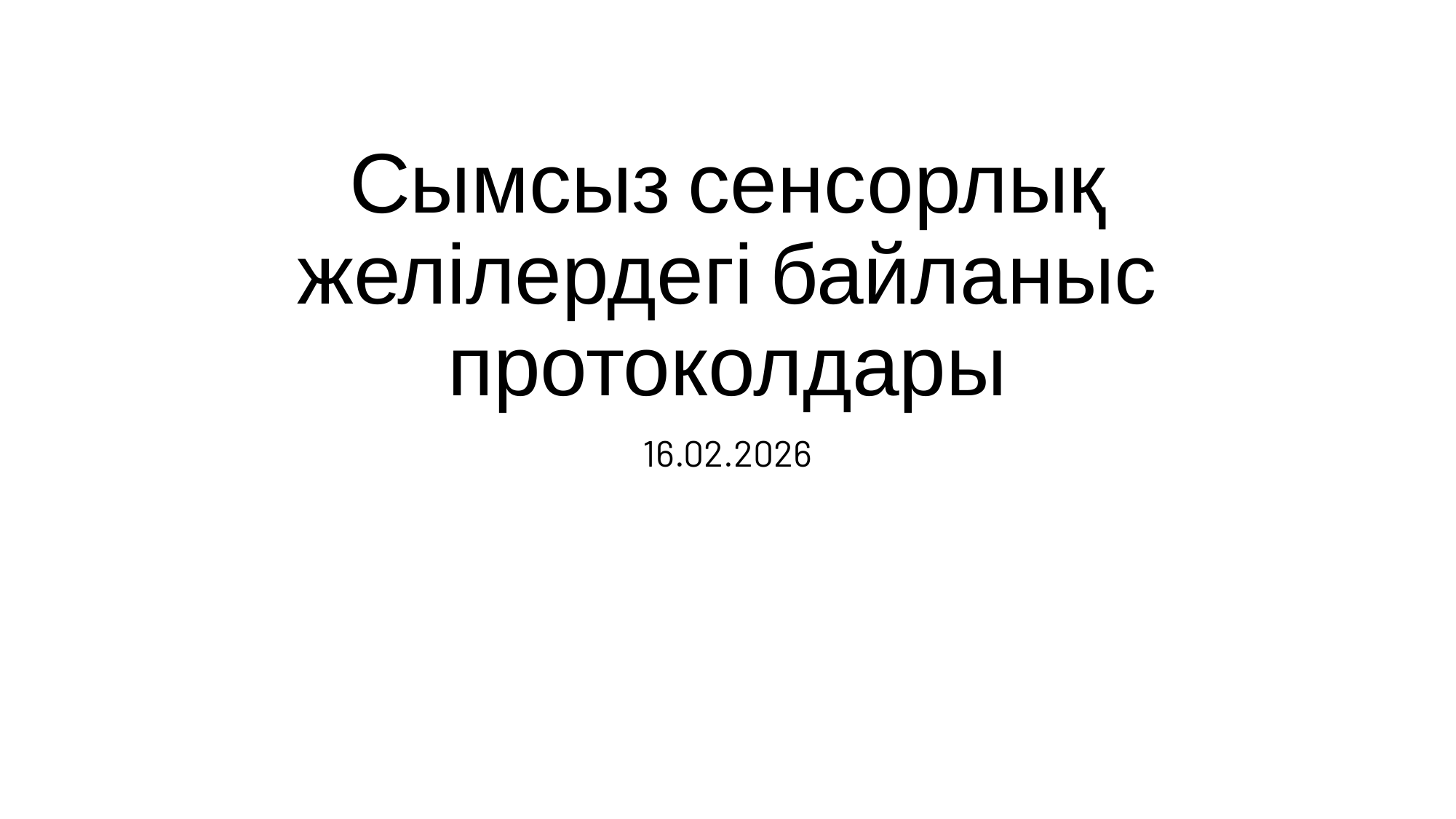

# Сымсыз сенсорлық желілердегі байланыс протоколдары
16.02.2026